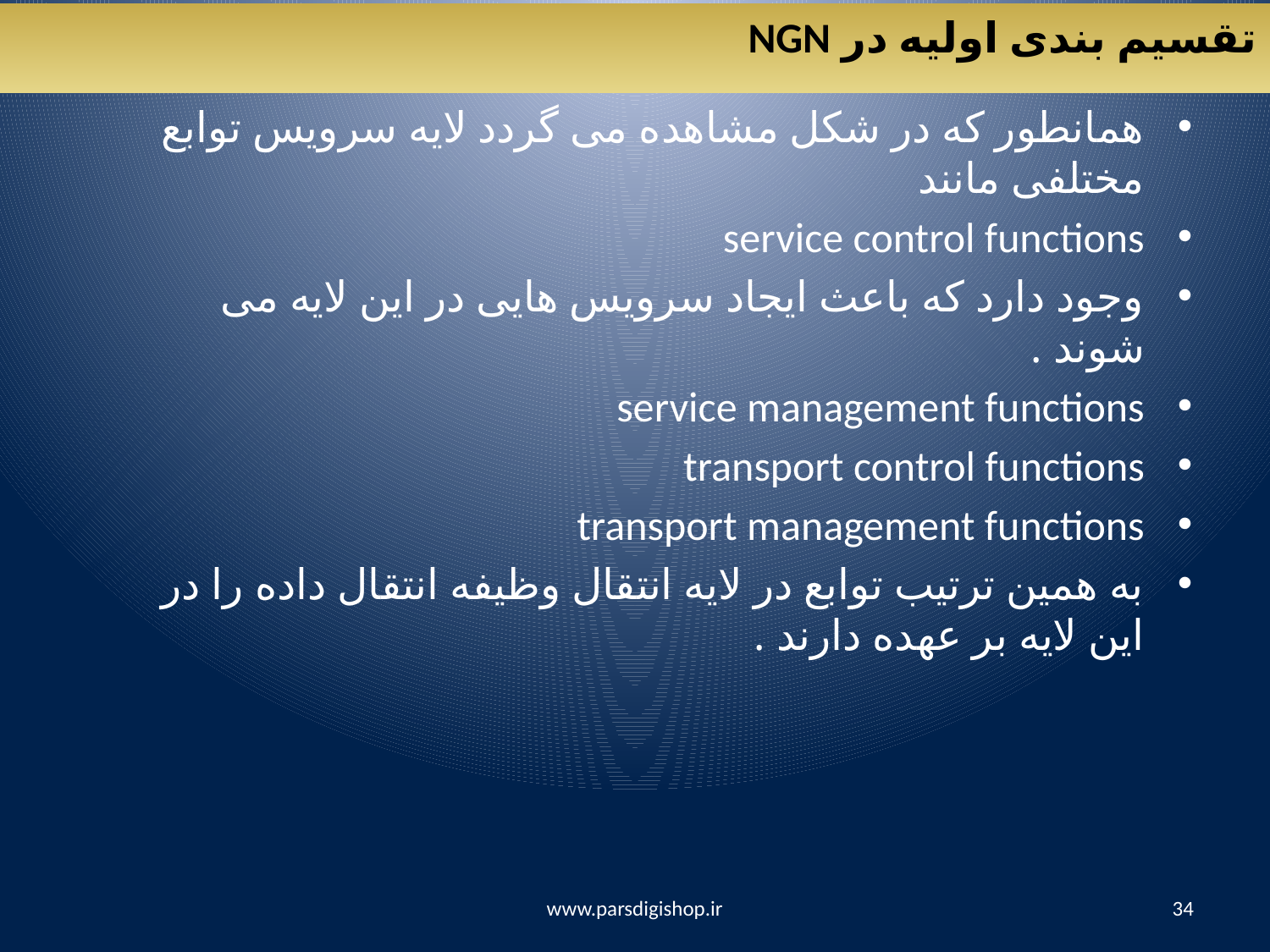

تقسیم بندی اولیه در NGN
همانطور که در شکل مشاهده می گردد لایه سرویس توابع مختلفی مانند
service control functions
وجود دارد که باعث ایجاد سرویس هایی در این لایه می شوند .
service management functions
transport control functions
transport management functions
به همین ترتیب توابع در لایه انتقال وظیفه انتقال داده را در این لایه بر عهده دارند .

www.parsdigishop.ir
34